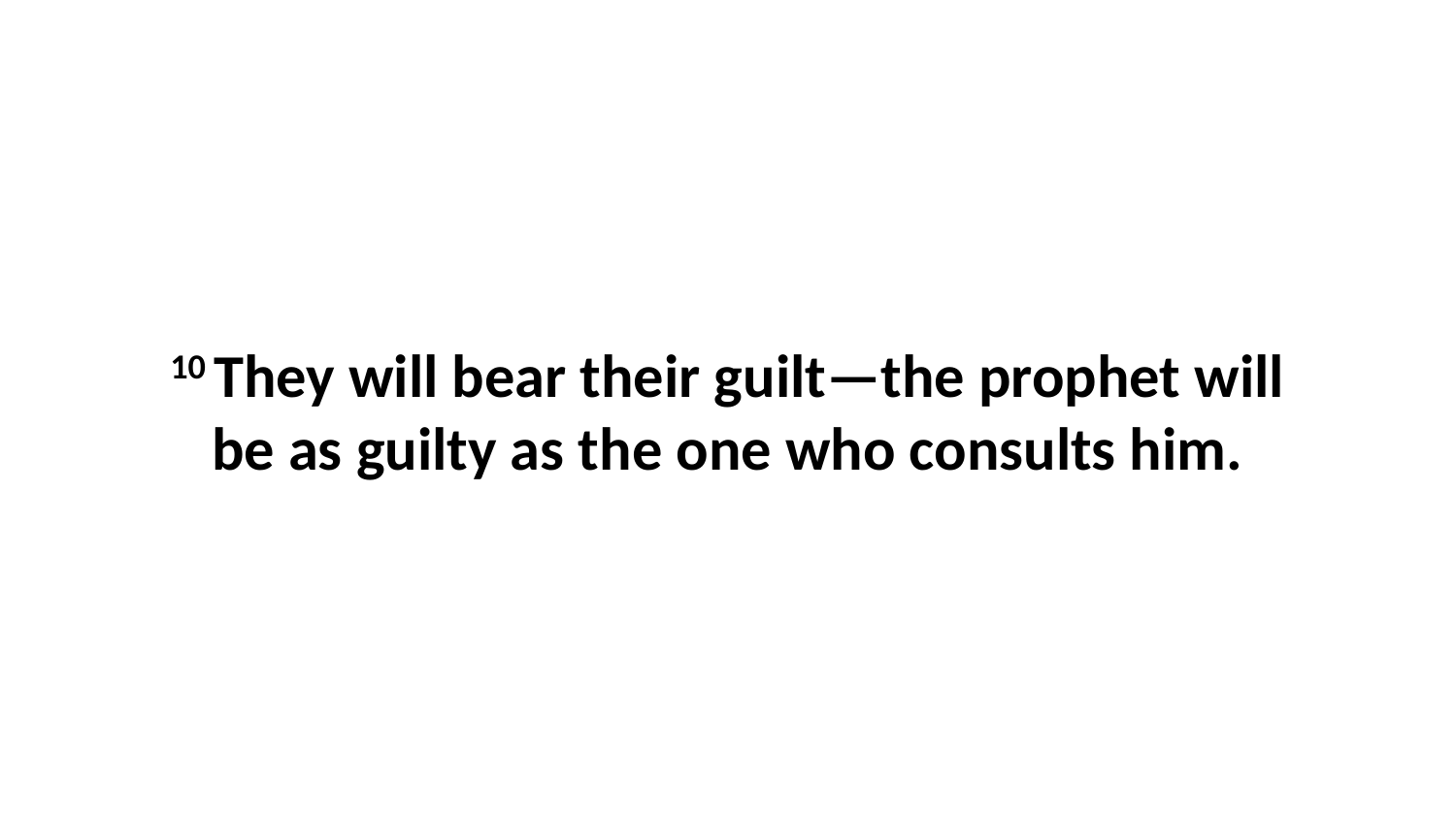

10 They will bear their guilt—the prophet will be as guilty as the one who consults him.